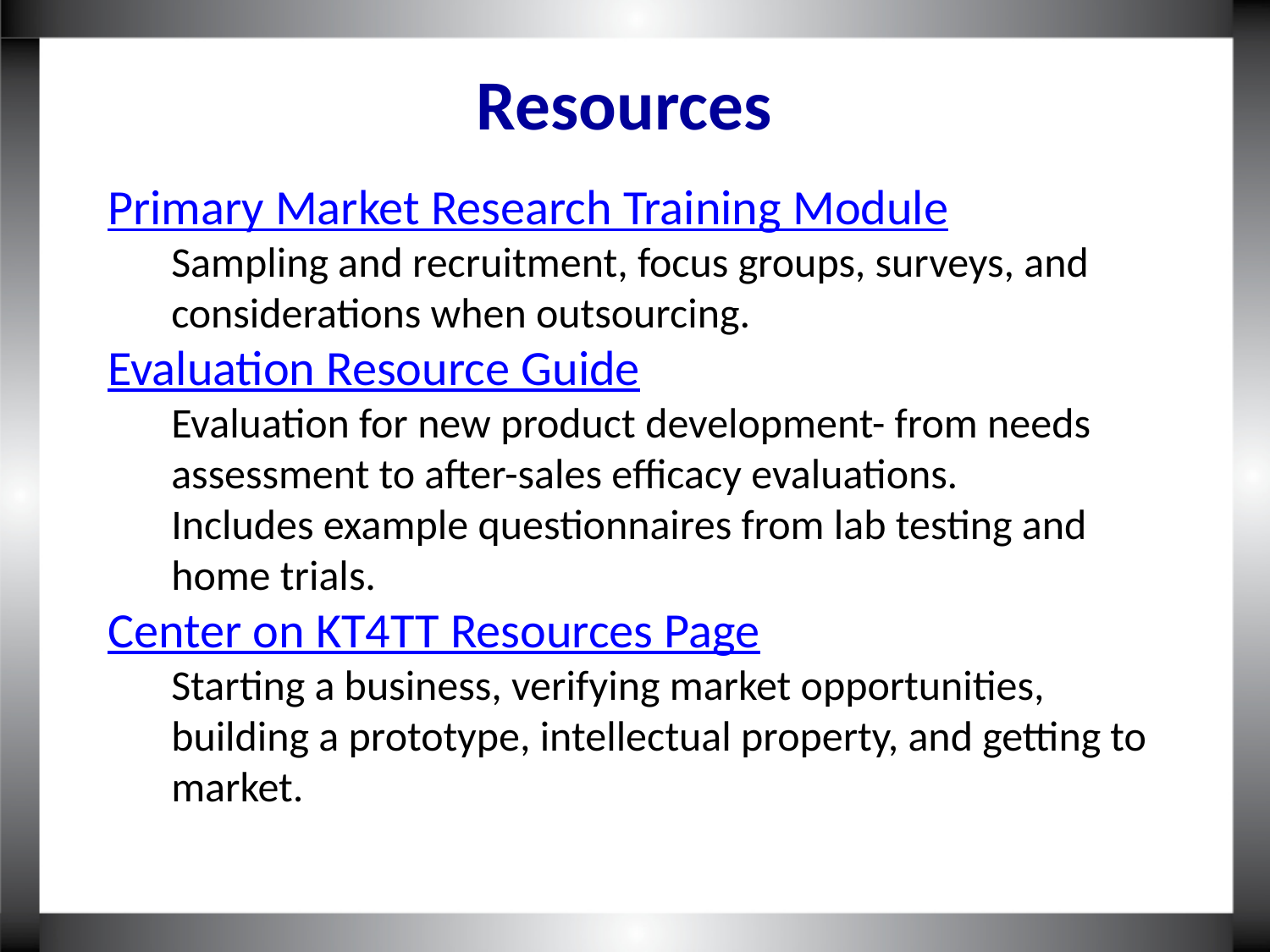

Resources
Primary Market Research Training Module
Sampling and recruitment, focus groups, surveys, and considerations when outsourcing.
Evaluation Resource Guide
Evaluation for new product development- from needs assessment to after-sales efficacy evaluations.
Includes example questionnaires from lab testing and home trials.
Center on KT4TT Resources Page
Starting a business, verifying market opportunities, building a prototype, intellectual property, and getting to market.